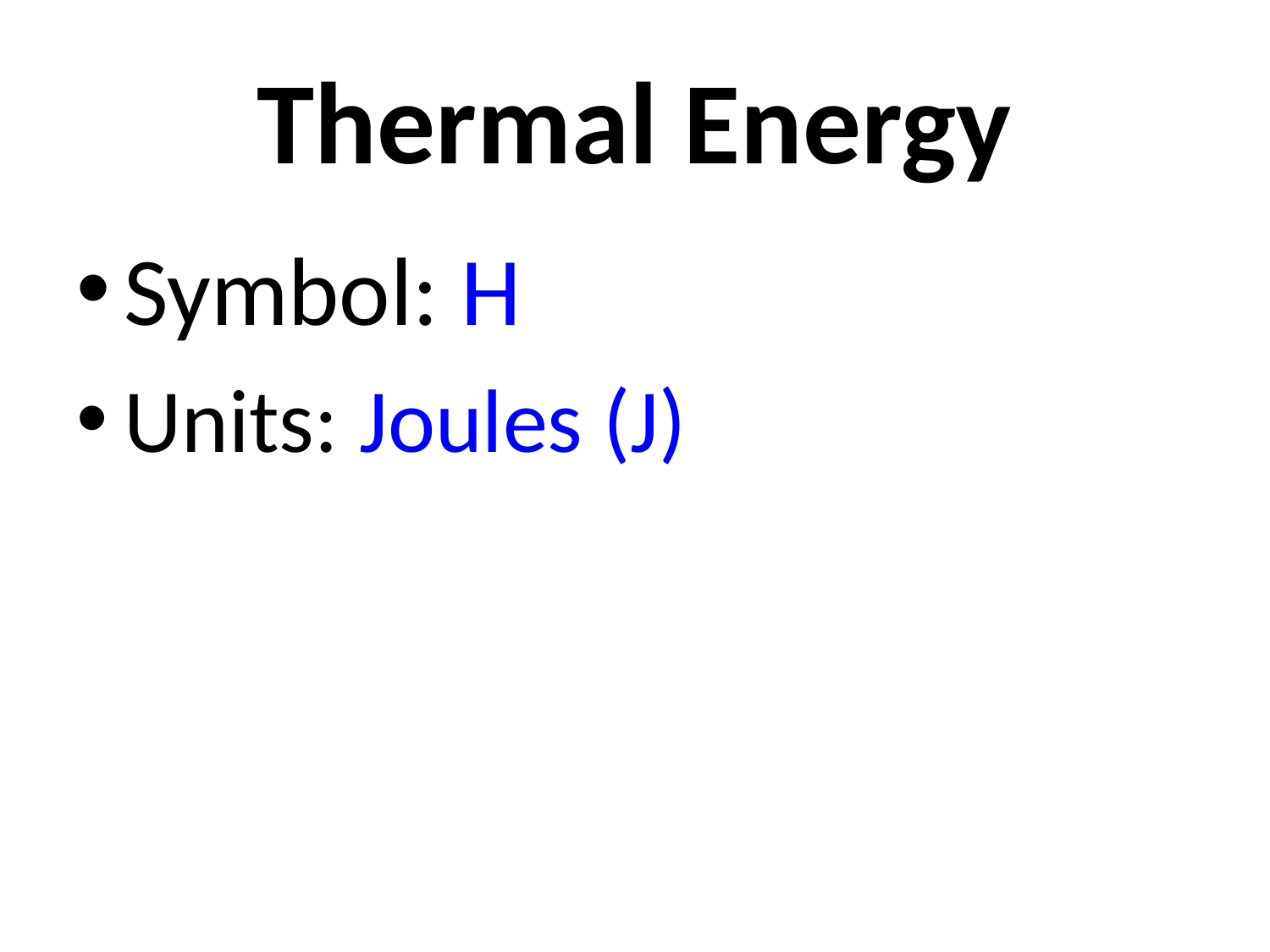

# Thermal Energy
Symbol: H
Units: Joules (J)